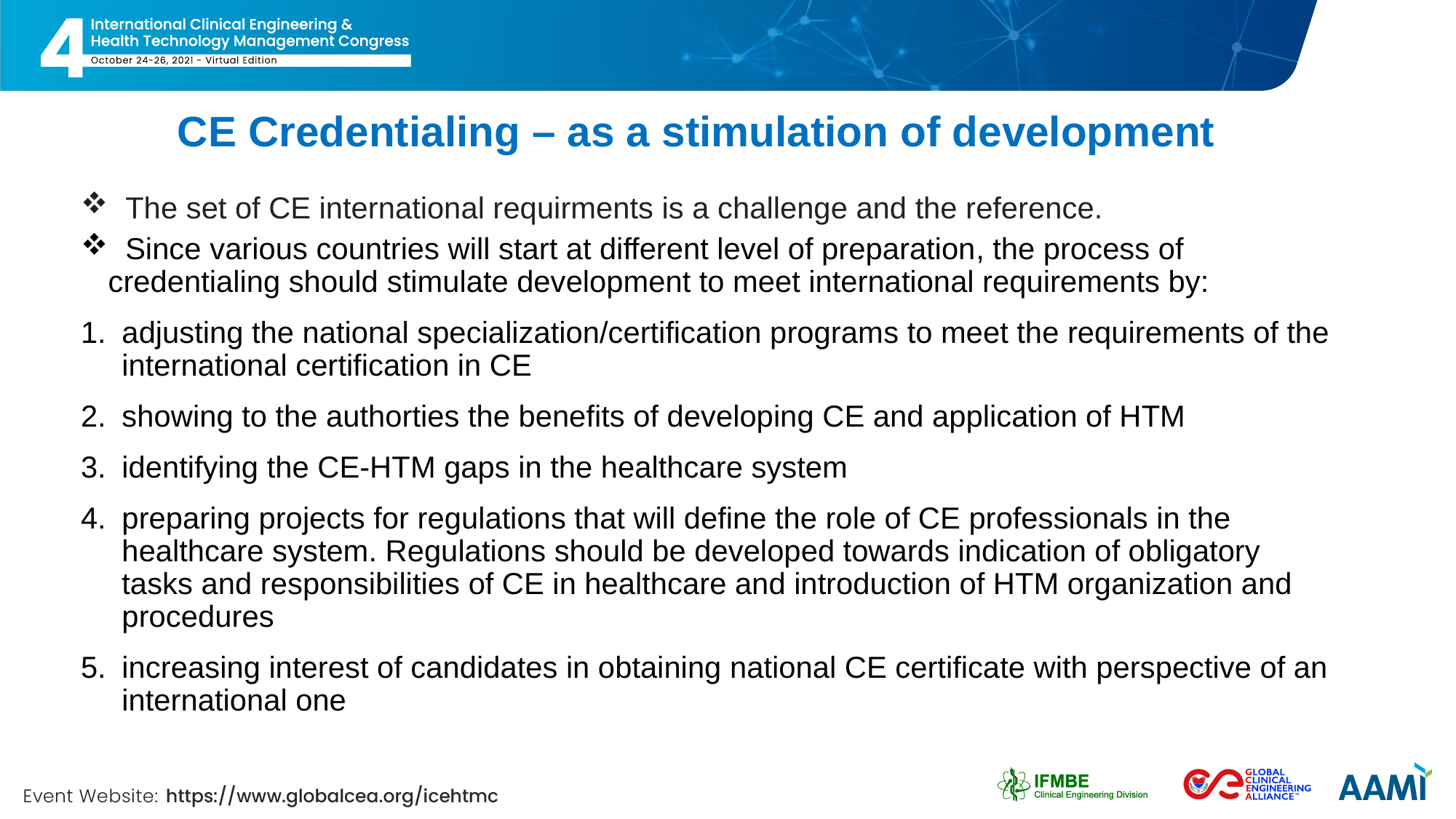

# CE Credentialing – as a stimulation of development
  The set of CE international requirments is a challenge and the reference.
  Since various countries will start at different level of preparation, the process of  credentialing should stimulate development to meet international requirements by:
adjusting the national specialization/certification programs to meet the requirements of the international certification in CE
showing to the authorties the benefits of developing CE and application of HTM
identifying the CE-HTM gaps in the healthcare system
preparing projects for regulations that will define the role of CE professionals in the healthcare system. Regulations should be developed towards indication of obligatory tasks and responsibilities of CE in healthcare and introduction of HTM organization and procedures
increasing interest of candidates in obtaining national CE certificate with perspective of an international one